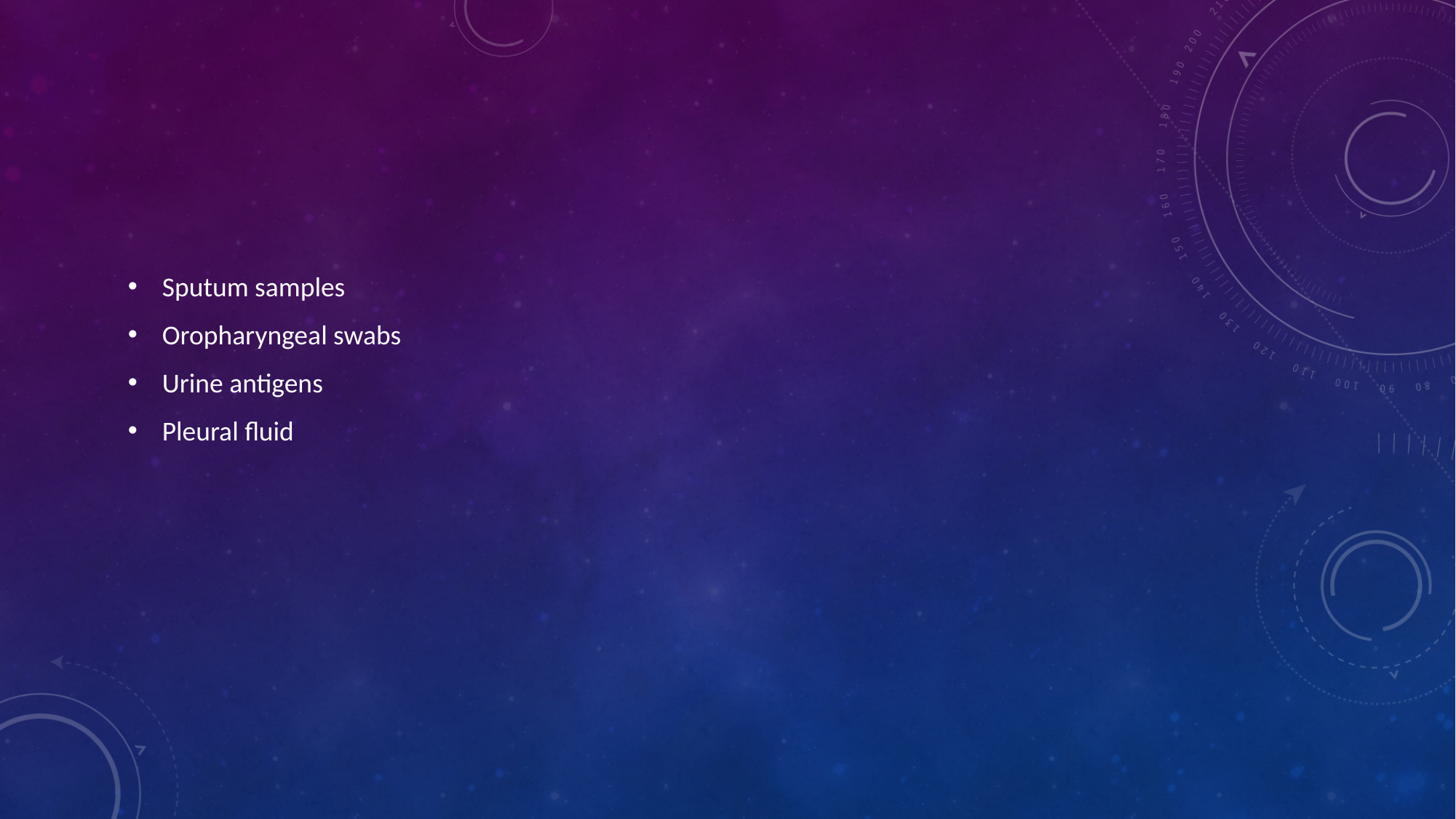

Sputum samples
Oropharyngeal swabs
Urine antigens
Pleural fluid